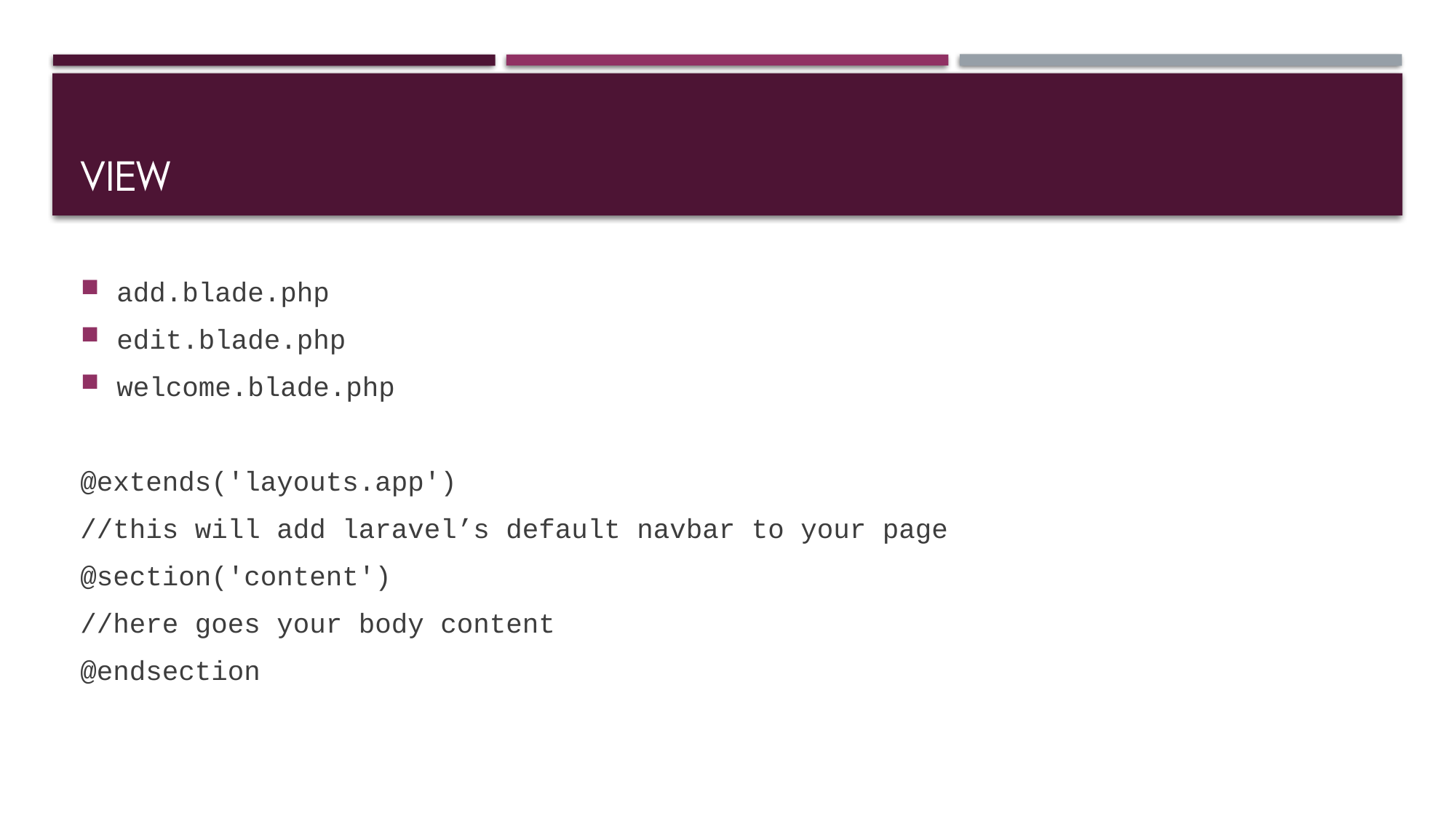

# VIEW
add.blade.php
edit.blade.php
welcome.blade.php

@extends('layouts.app')
//this will add laravel’s default navbar to your page
@section('content')
//here goes your body content
@endsection